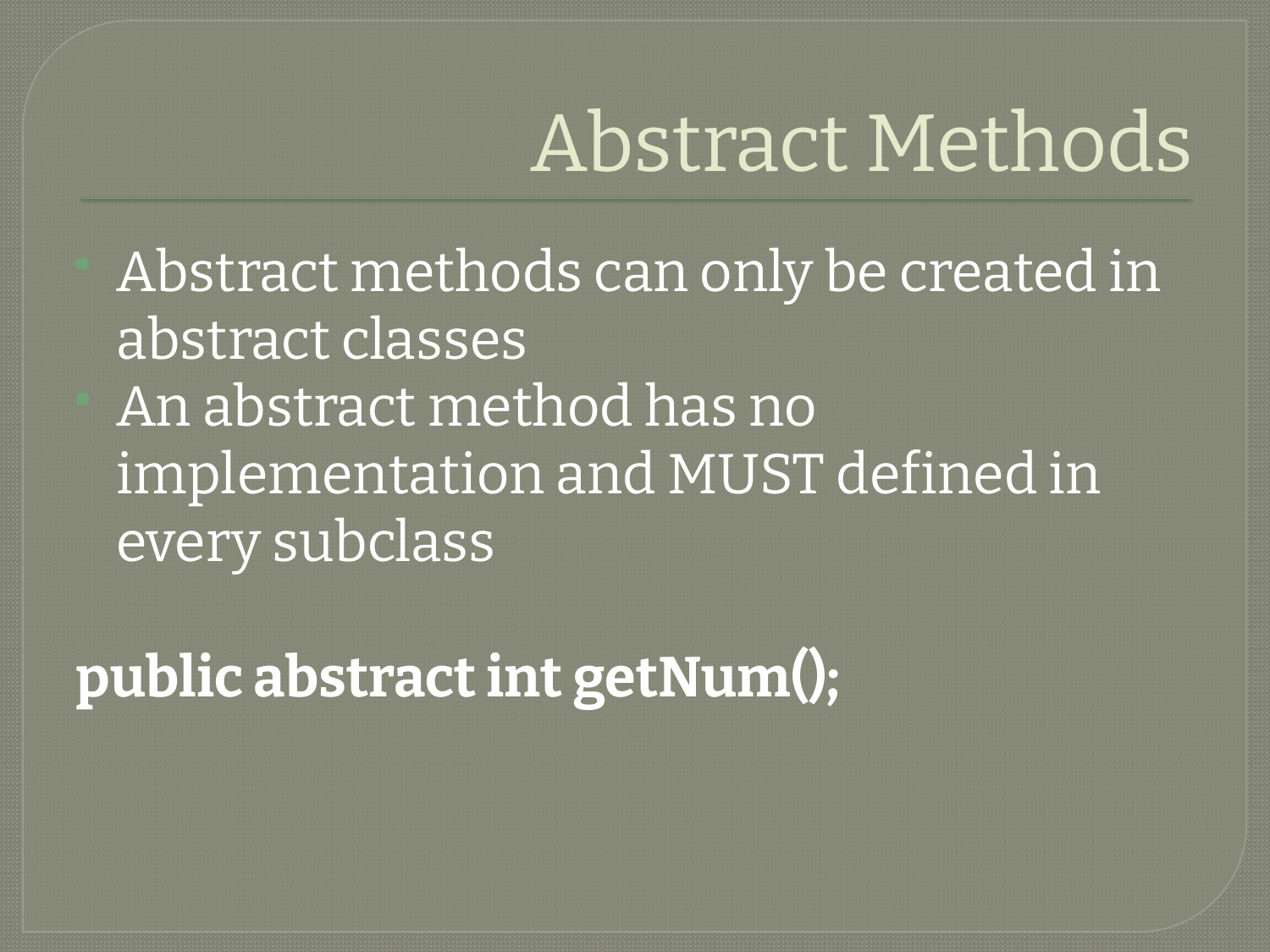

# Abstract Methods
Abstract methods can only be created in abstract classes
An abstract method has no implementation and MUST defined in every subclass

public abstract int getNum();